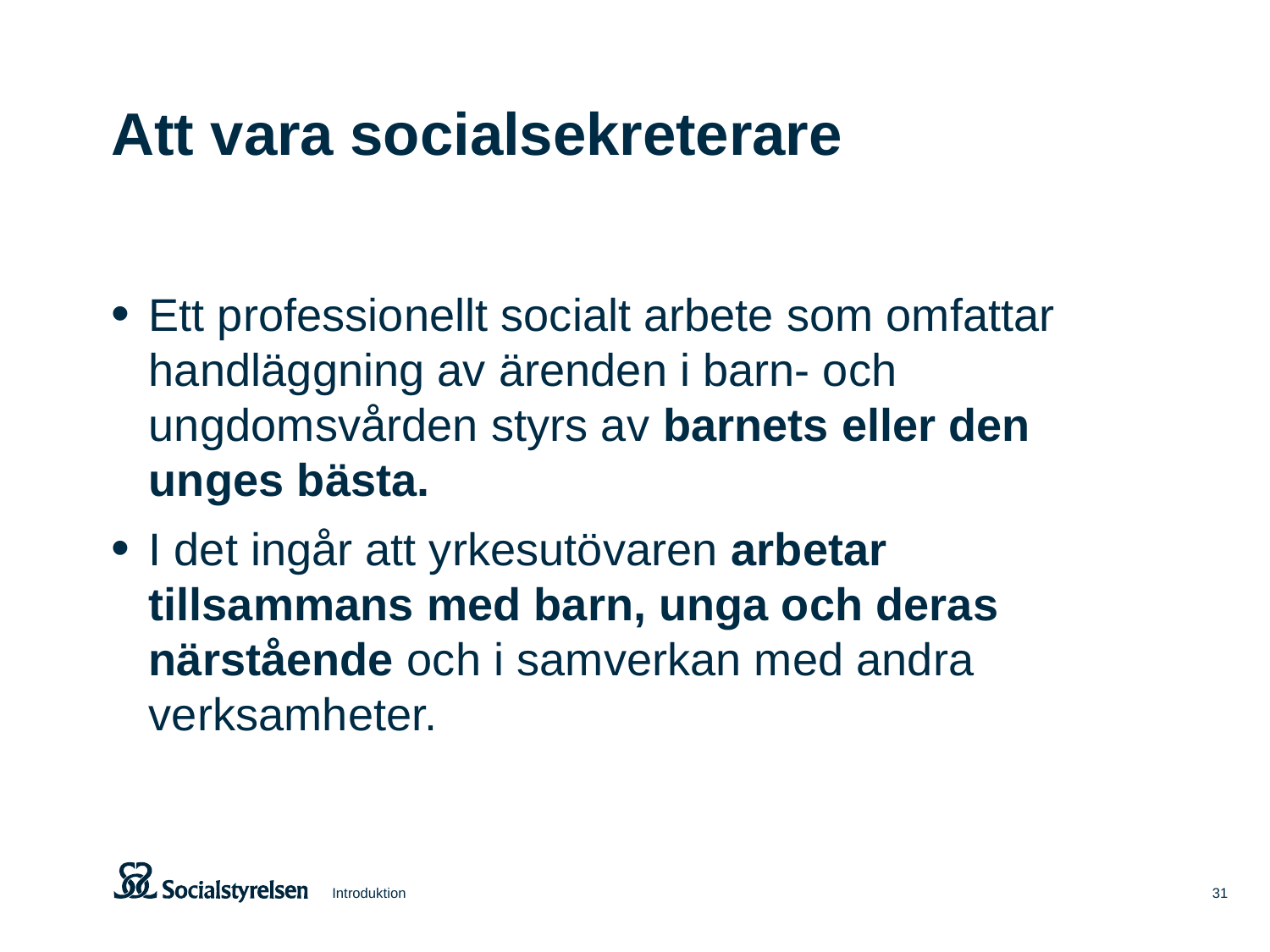

# Att vara socialsekreterare
Ett professionellt socialt arbete som omfattar handläggning av ärenden i barn- och ungdomsvården styrs av barnets eller den unges bästa.
I det ingår att yrkesutövaren arbetar tillsammans med barn, unga och deras närstående och i samverkan med andra verksamheter.

Introduktion
31